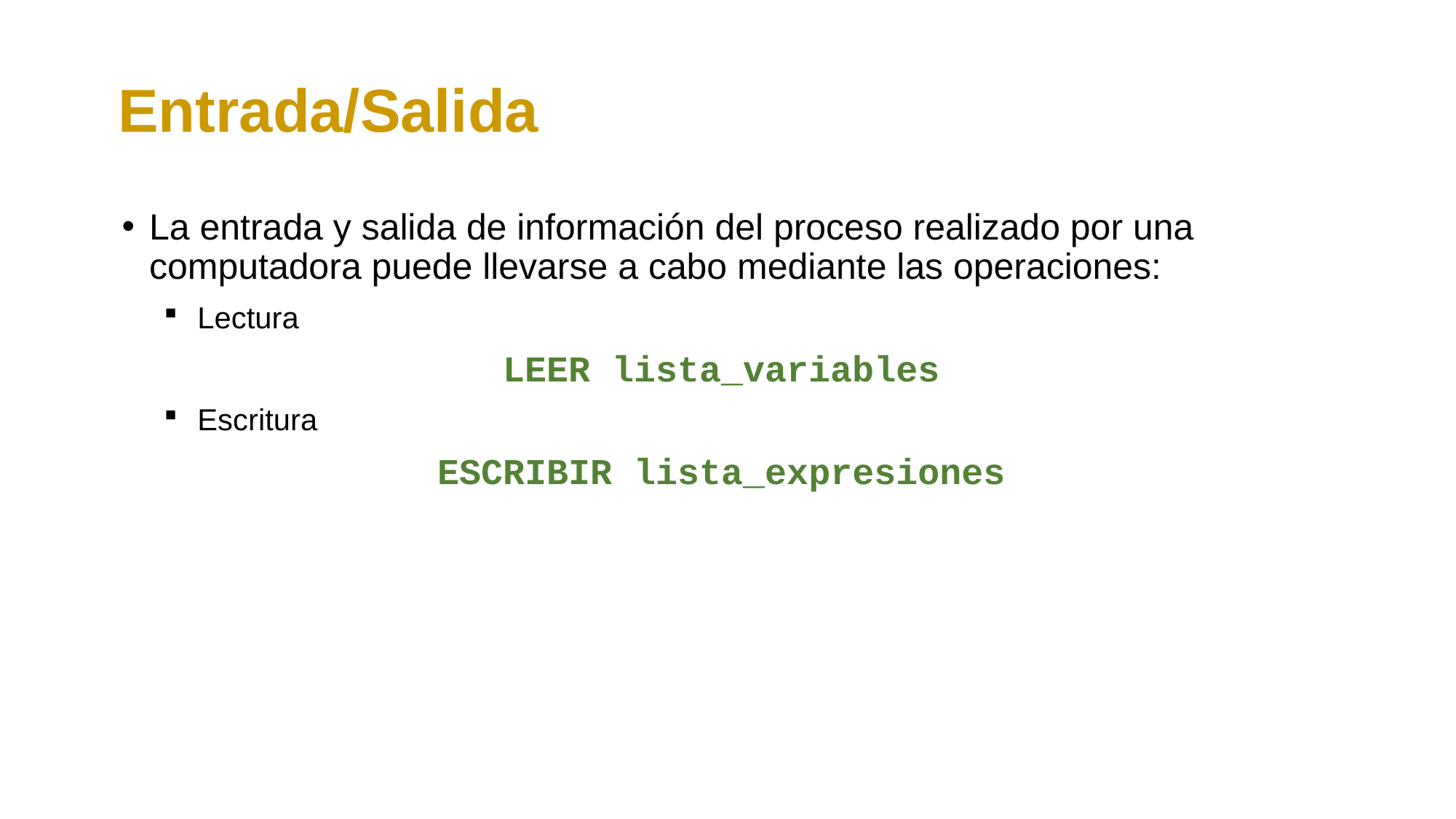

Entrada/Salida
La entrada y salida de información del proceso realizado por una computadora puede llevarse a cabo mediante las operaciones:
Lectura
LEER lista_variables
Escritura
ESCRIBIR lista_expresiones